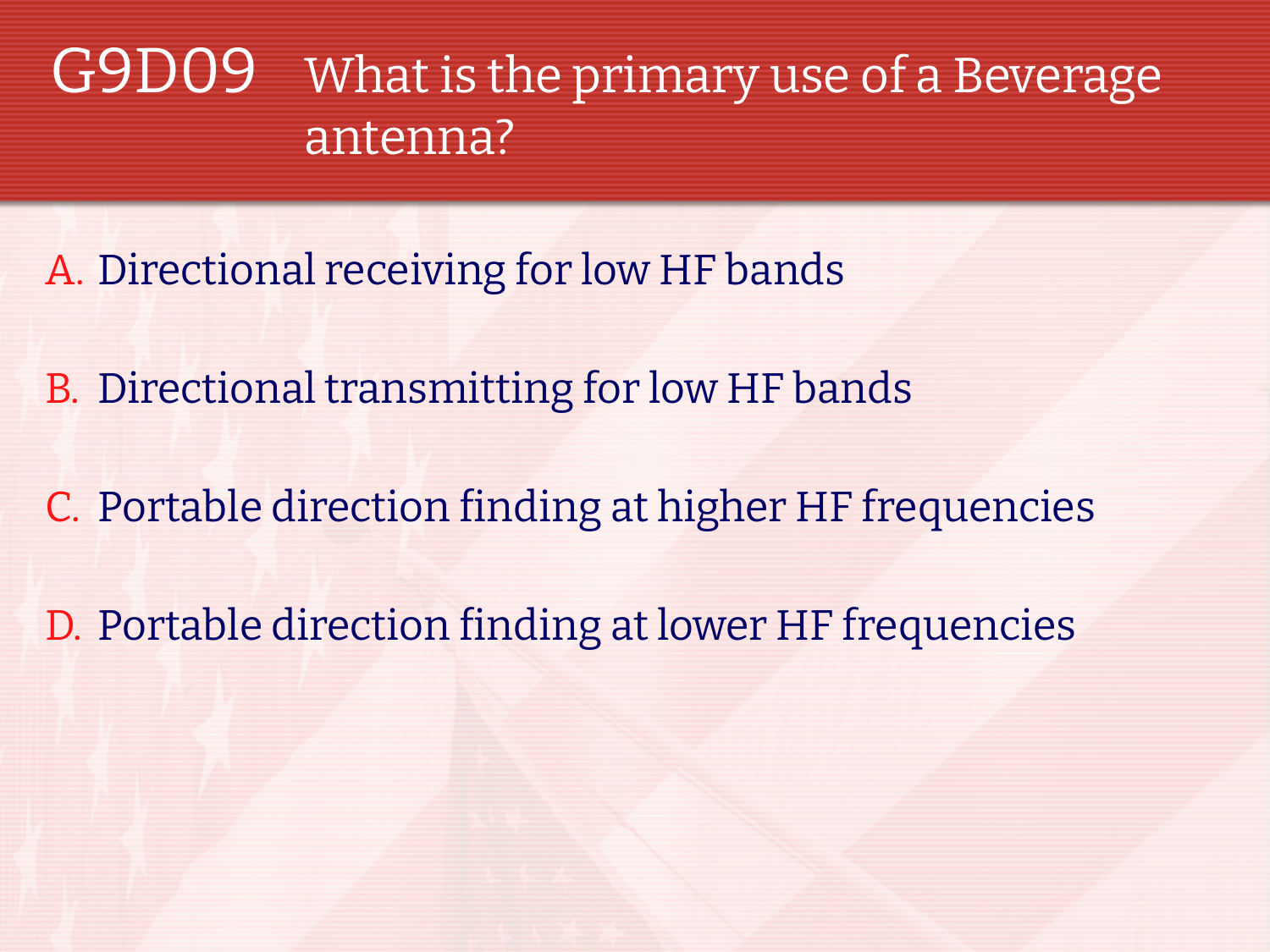

G9D09 	What is the primary use of a Beverage 			antenna?
Directional receiving for low HF bands

Directional transmitting for low HF bands

Portable direction finding at higher HF frequencies

Portable direction finding at lower HF frequencies